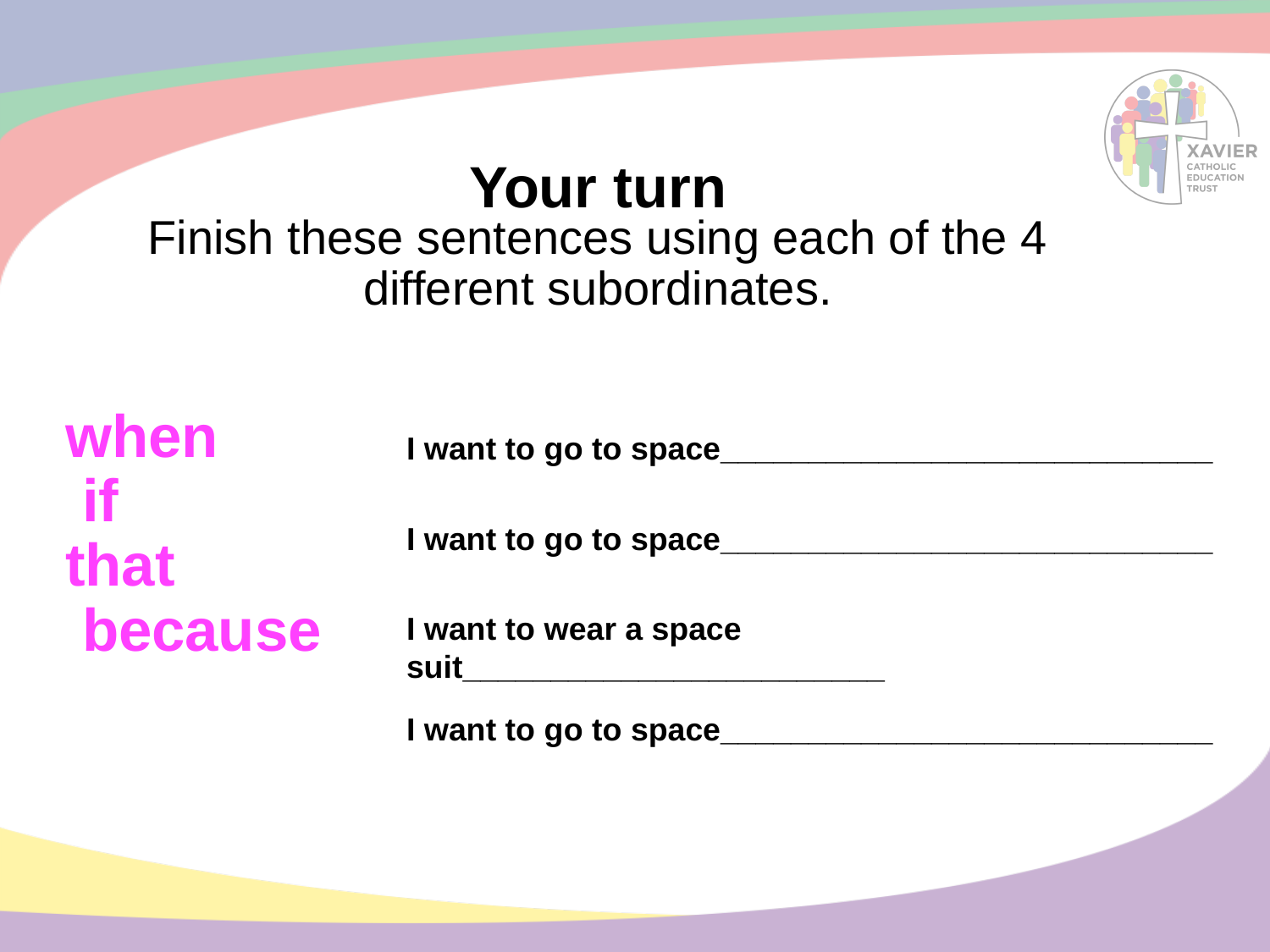

# Your turn
Finish these sentences using each of the 4 different subordinates.
when
 if
that
 because
I want to go to space____________________________
I want to go to space____________________________
I want to wear a space suit________________________
I want to go to space____________________________